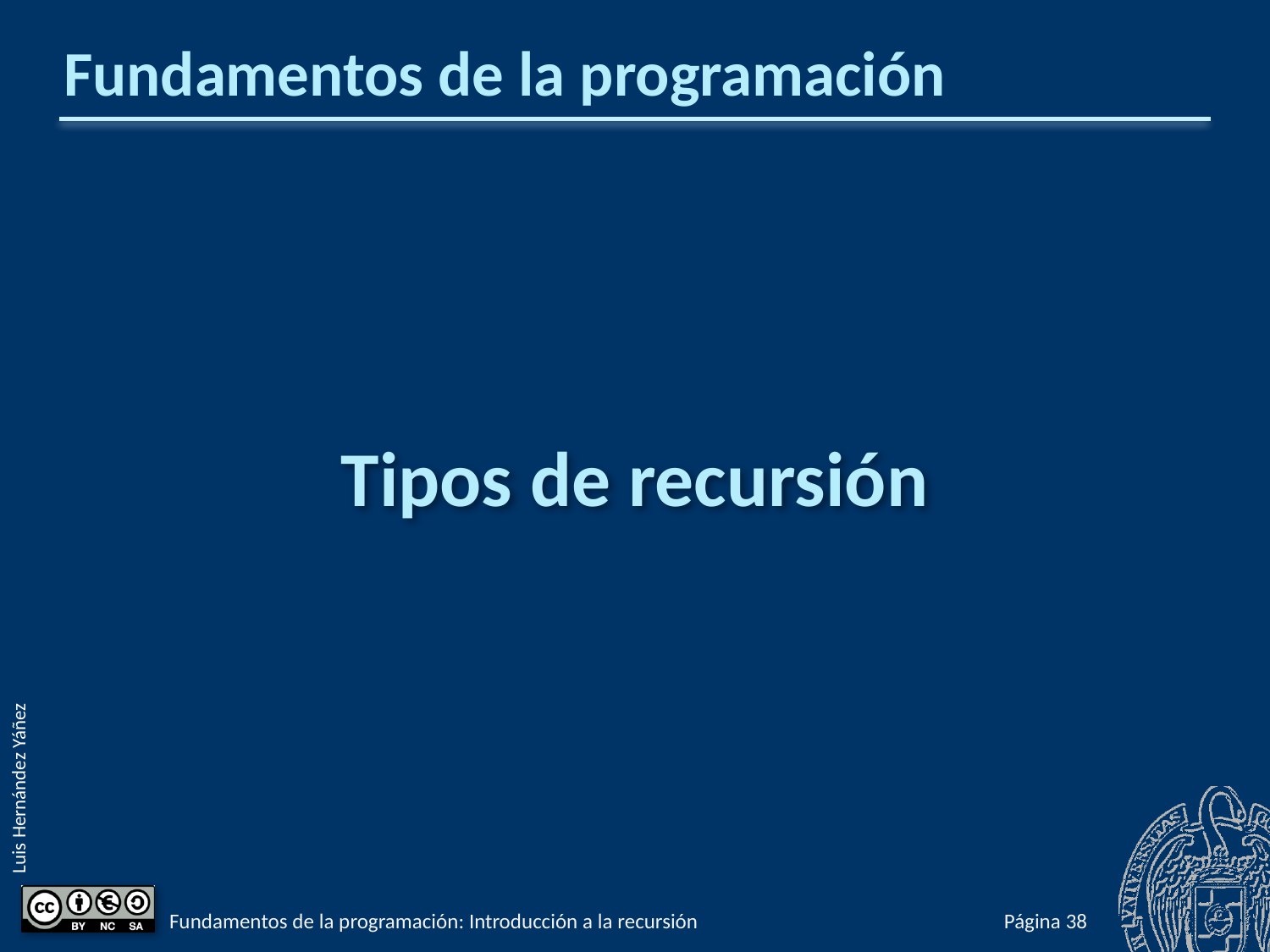

# Fundamentos de la programación
Tipos de recursión
Fundamentos de la programación: Introducción a la recursión
Página 38